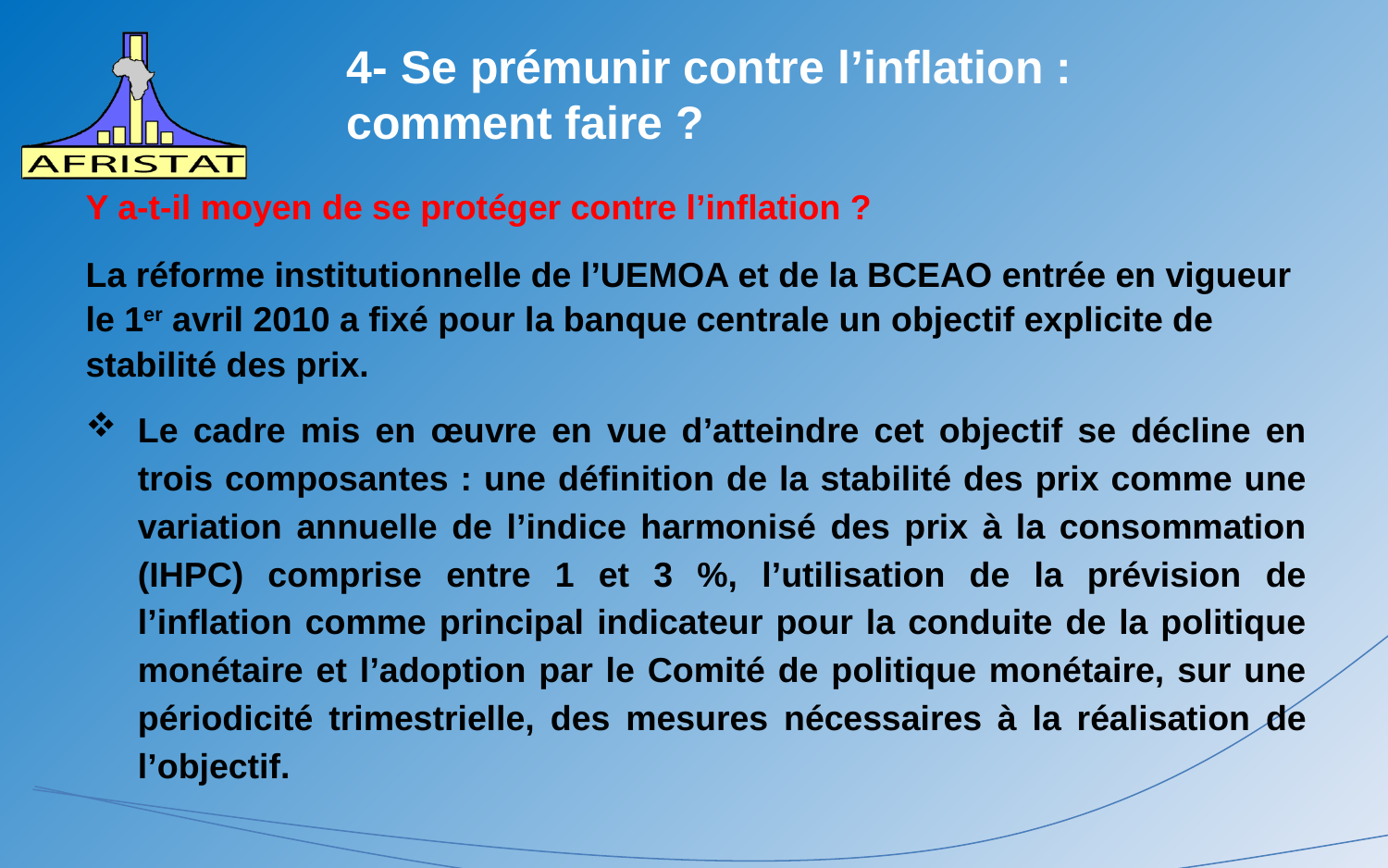

4- Se prémunir contre l’inflation : comment faire ?
#
Y a-t-il moyen de se protéger contre l’inflation ?
La réforme institutionnelle de l’UEMOA et de la BCEAO entrée en vigueur le 1er avril 2010 a fixé pour la banque centrale un objectif explicite de stabilité des prix.
Le cadre mis en œuvre en vue d’atteindre cet objectif se décline en trois composantes : une définition de la stabilité des prix comme une variation annuelle de l’indice harmonisé des prix à la consommation (IHPC) comprise entre 1 et 3 %, l’utilisation de la prévision de l’inflation comme principal indicateur pour la conduite de la politique monétaire et l’adoption par le Comité de politique monétaire, sur une périodicité trimestrielle, des mesures nécessaires à la réalisation de l’objectif.